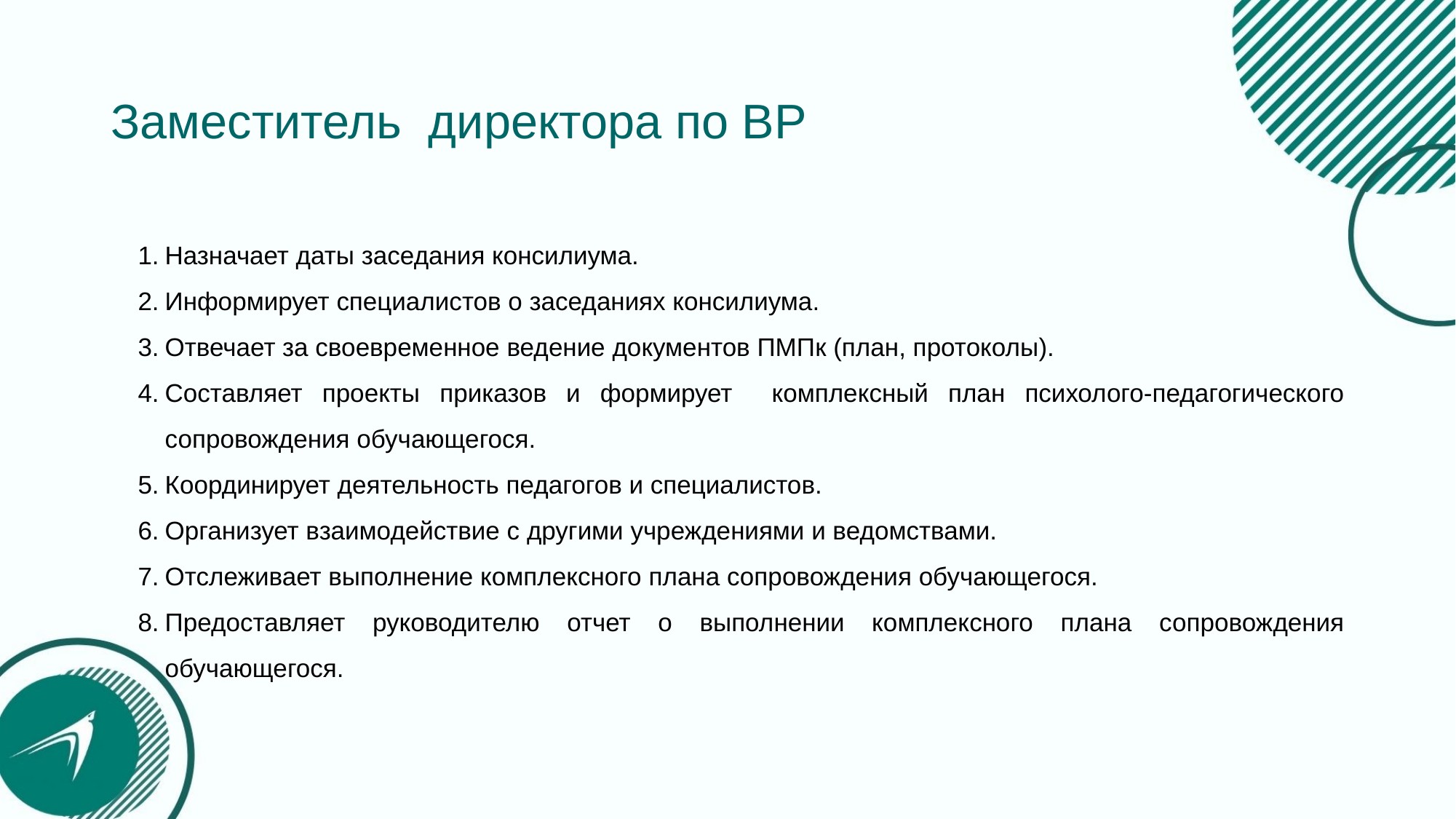

# Заместитель  директора по ВР
1.	Назначает даты заседания консилиума.
2.	Информирует специалистов о заседаниях консилиума.
3.	Отвечает за своевременное ведение документов ПМПк (план, протоколы).
4.	Составляет проекты приказов и формирует  комплексный план психолого-педагогического сопровождения обучающегося.
5.	Координирует деятельность педагогов и специалистов.
6.	Организует взаимодействие с другими учреждениями и ведомствами.
7.	Отслеживает выполнение комплексного плана сопровождения обучающегося.
8.	Предоставляет руководителю отчет о выполнении комплексного плана сопровождения обучающегося.